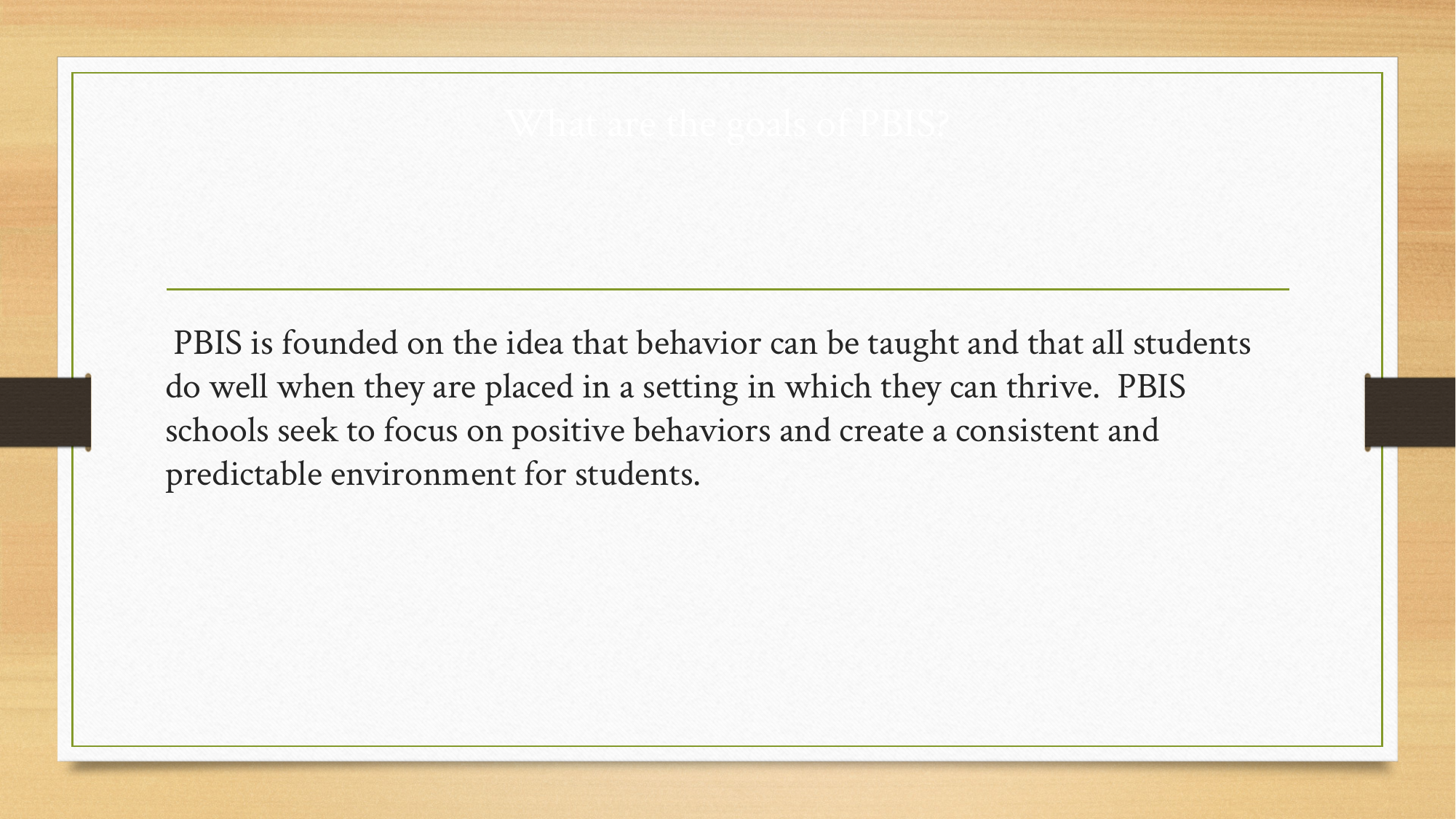

# What are the goals of PBIS?
 PBIS is founded on the idea that behavior can be taught and that all students do well when they are placed in a setting in which they can thrive.  PBIS schools seek to focus on positive behaviors and create a consistent and predictable environment for students.